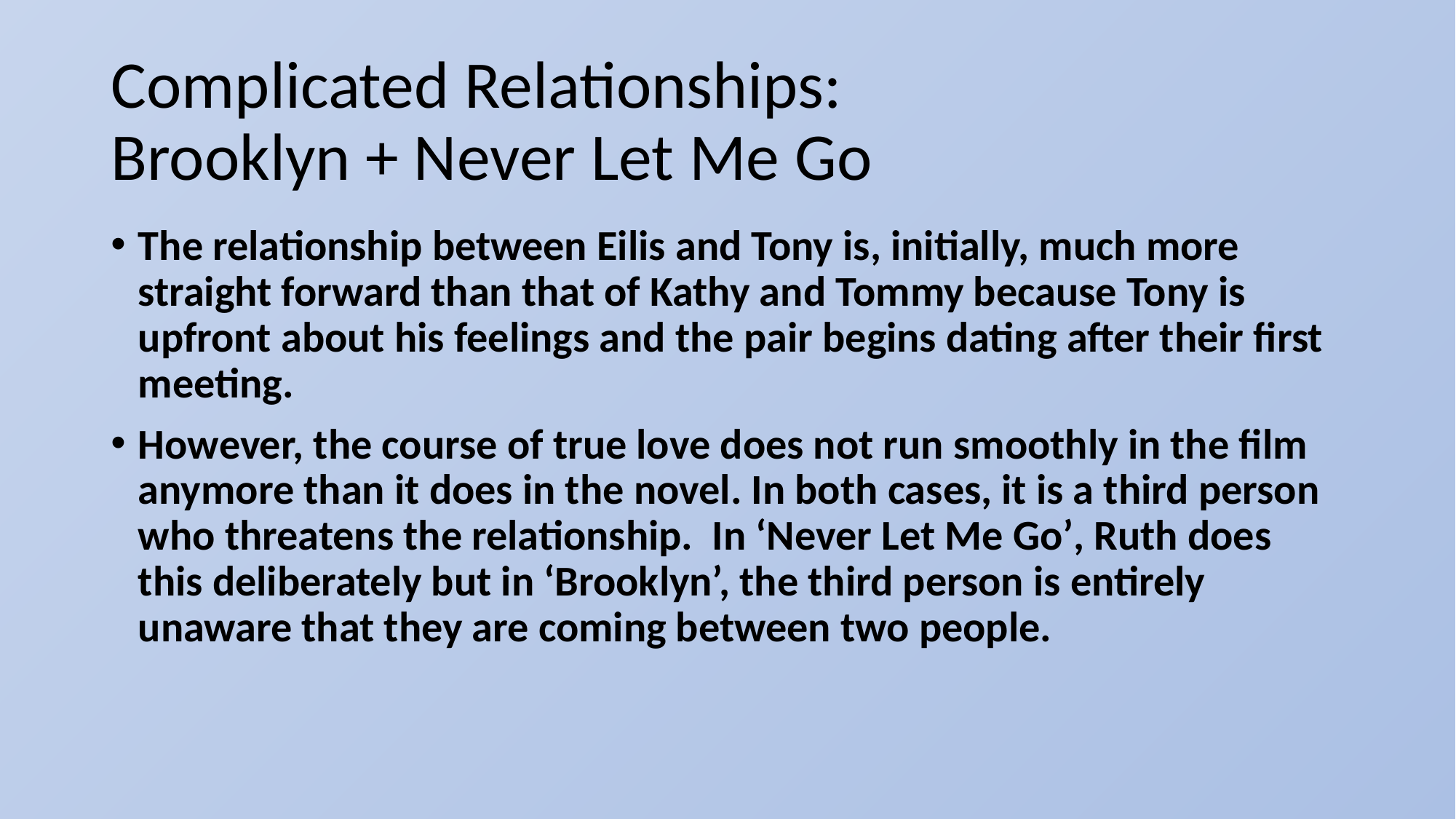

# Complicated Relationships: Brooklyn + Never Let Me Go
The relationship between Eilis and Tony is, initially, much more straight forward than that of Kathy and Tommy because Tony is upfront about his feelings and the pair begins dating after their first meeting.
However, the course of true love does not run smoothly in the film anymore than it does in the novel. In both cases, it is a third person who threatens the relationship.  In ‘Never Let Me Go’, Ruth does this deliberately but in ‘Brooklyn’, the third person is entirely unaware that they are coming between two people.